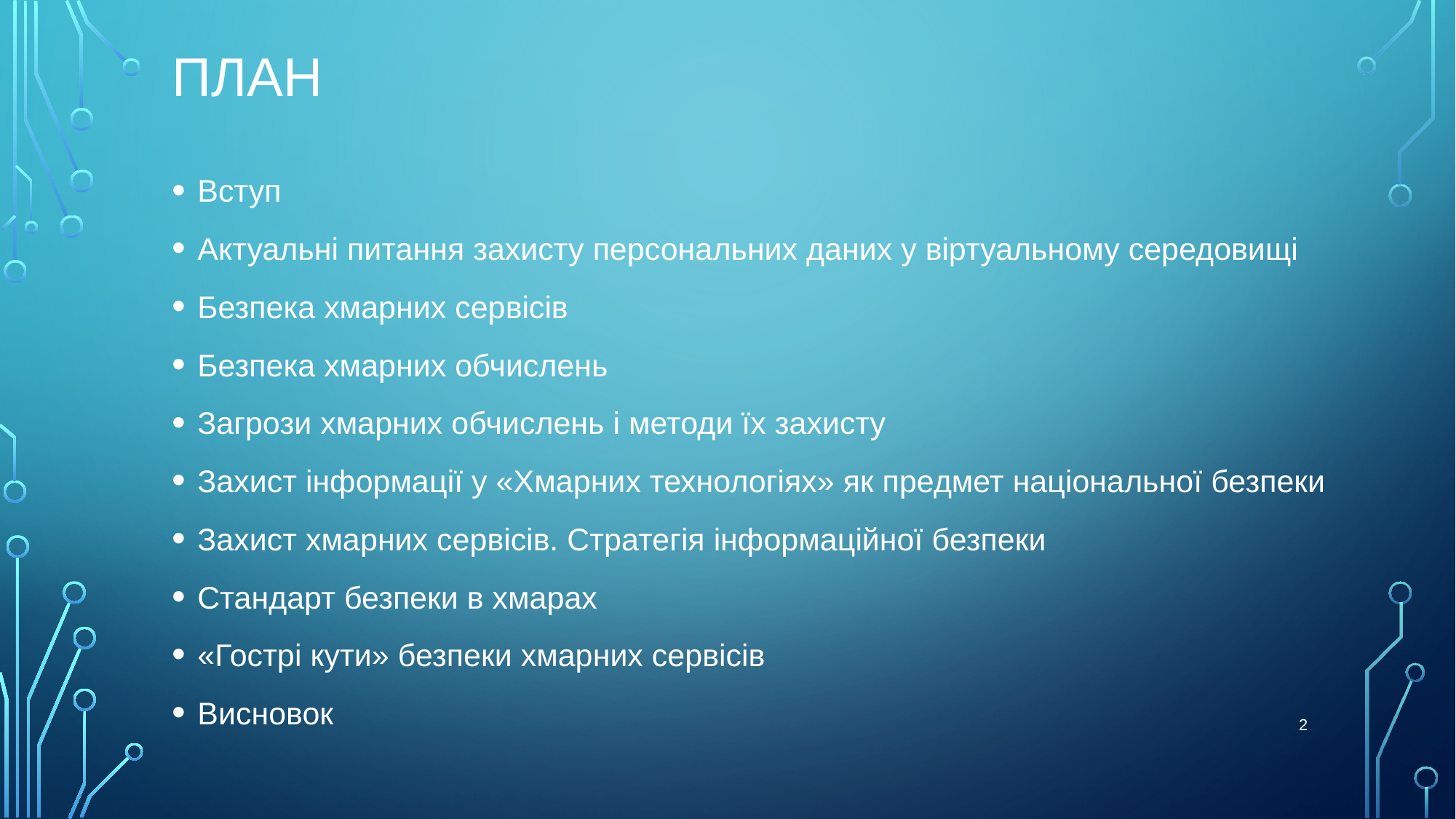

# План
Вступ
Актуальні питання захисту персональних даних у віртуальному середовищі
Безпека хмарних сервісів
Безпека хмарних обчислень
Загрози хмарних обчислень і методи їх захисту
Захист інформації у «Хмарних технологіях» як предмет національної безпеки
Захист хмарних сервісів. Стратегія інформаційної безпеки
Стандарт безпеки в хмарах
«Гострі кути» безпеки хмарних сервісів
Висновок
2